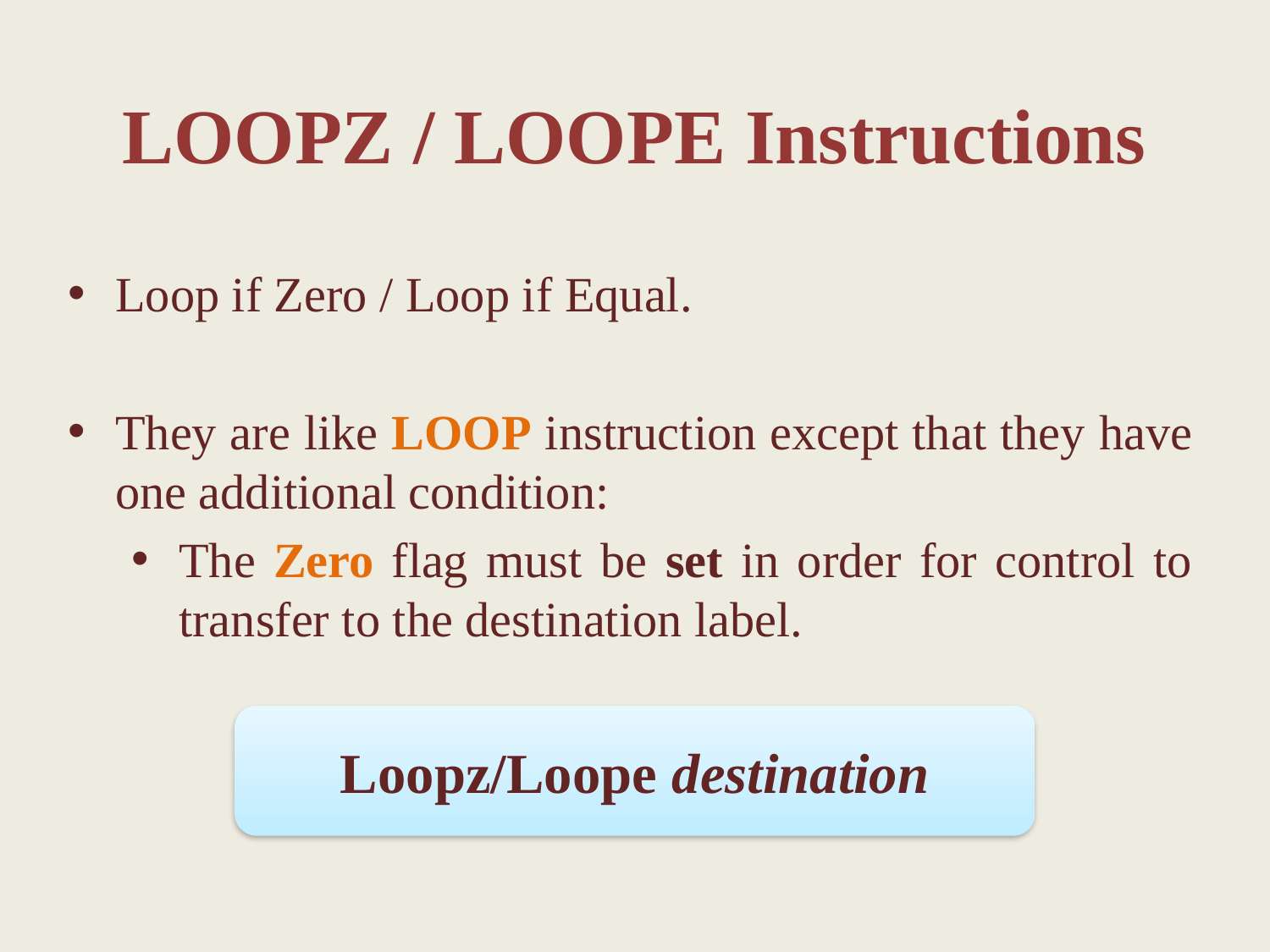

LOOPZ / LOOPE Instructions
Loop if Zero / Loop if Equal.

They are like LOOP instruction except that they have one additional condition:
The Zero flag must be set in order for control to transfer to the destination label.
Loopz/Loope destination